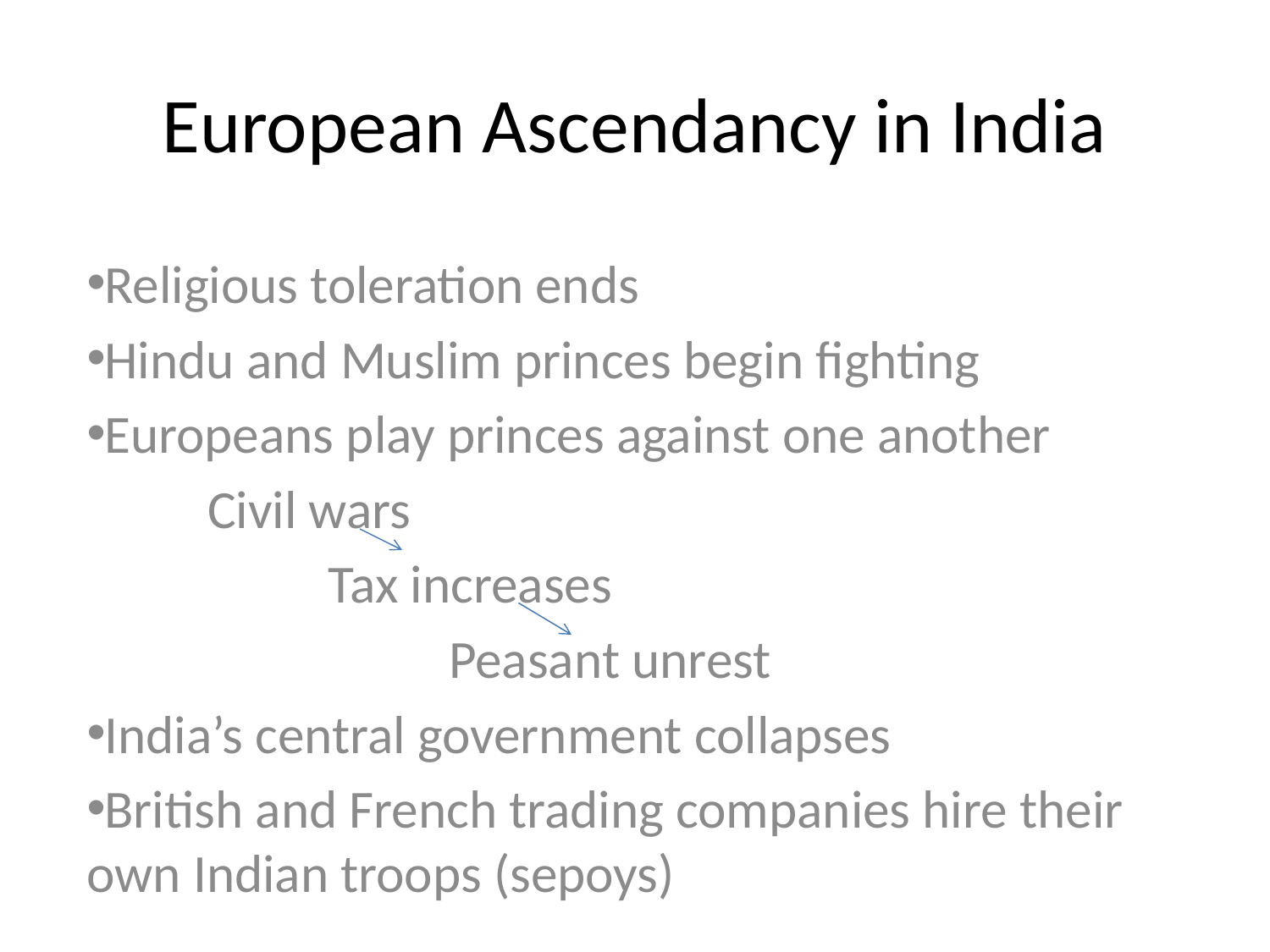

# European Ascendancy in India
Religious toleration ends
Hindu and Muslim princes begin fighting
Europeans play princes against one another
	Civil wars
		Tax increases
			Peasant unrest
India’s central government collapses
British and French trading companies hire their own Indian troops (sepoys)